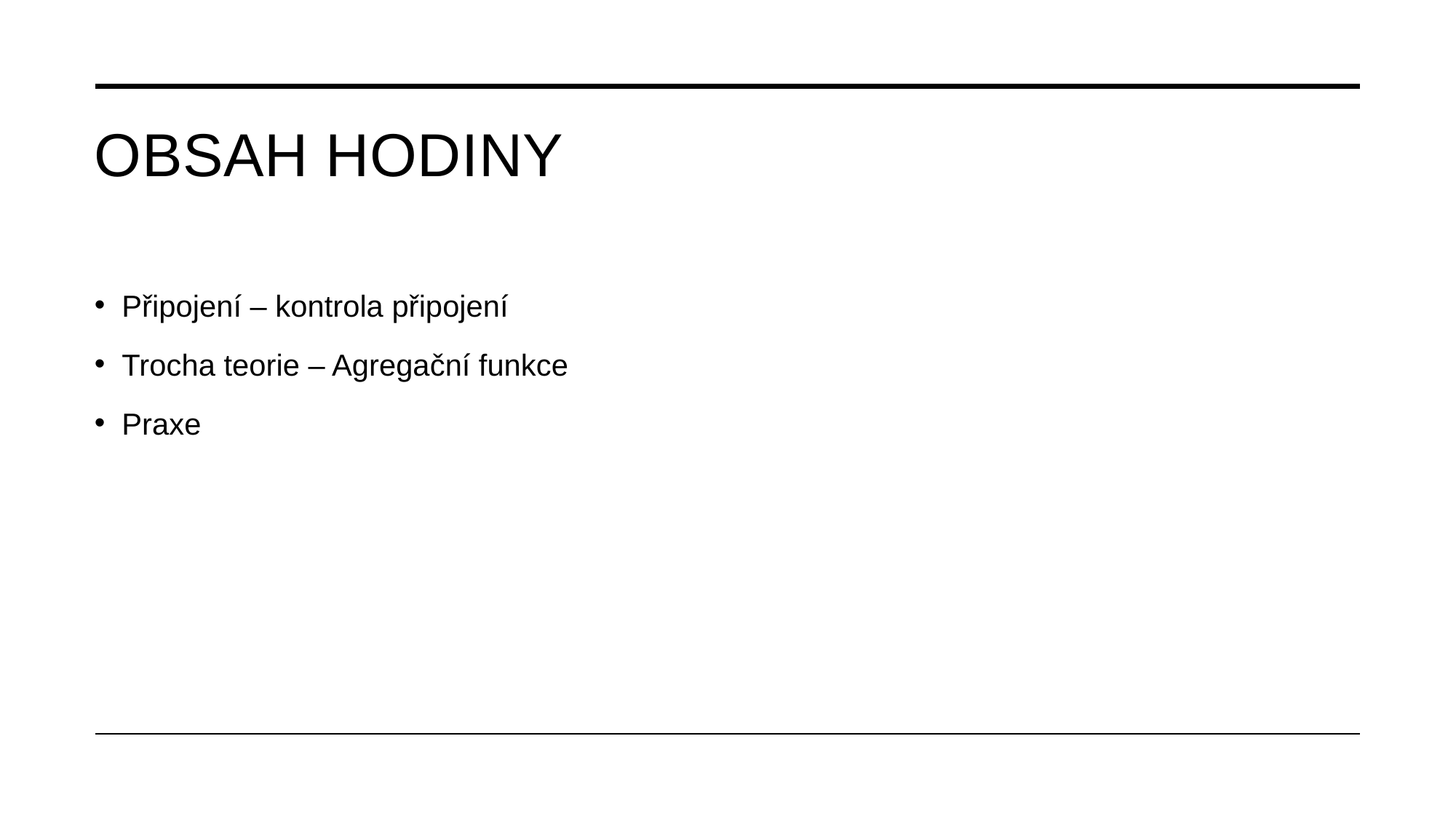

# Obsah hodiny
Připojení – kontrola připojení
Trocha teorie – Agregační funkce
Praxe